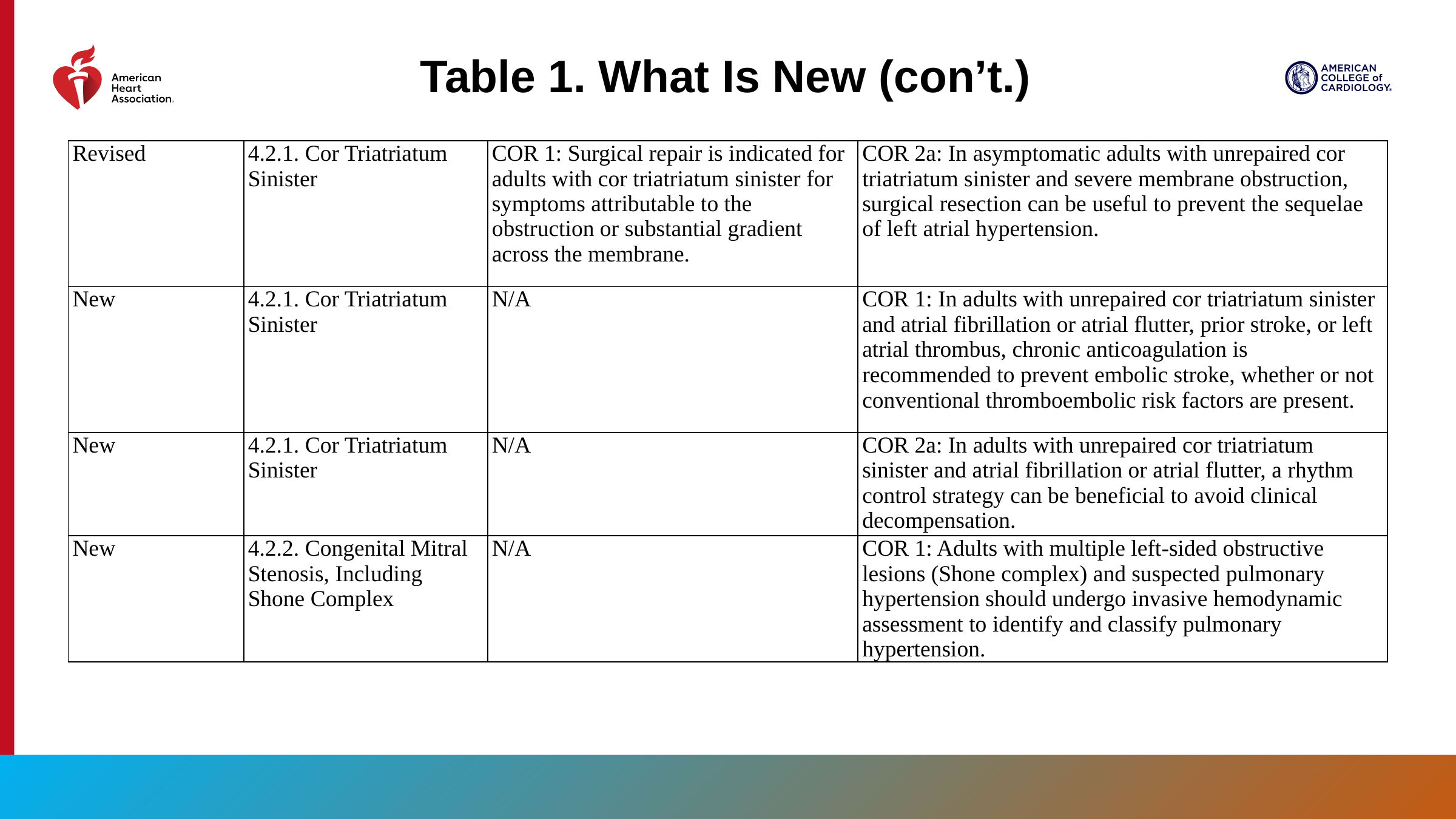

Table 1. What Is New (con’t.)
| Revised | 4.2.1. Cor Triatriatum Sinister | COR 1: Surgical repair is indicated for adults with cor triatriatum sinister for symptoms attributable to the obstruction or substantial gradient across the membrane. | COR 2a: In asymptomatic adults with unrepaired cor triatriatum sinister and severe membrane obstruction, surgical resection can be useful to prevent the sequelae of left atrial hypertension. |
| --- | --- | --- | --- |
| New | 4.2.1. Cor Triatriatum Sinister | N/A | COR 1: In adults with unrepaired cor triatriatum sinister and atrial fibrillation or atrial flutter, prior stroke, or left atrial thrombus, chronic anticoagulation is recommended to prevent embolic stroke, whether or not conventional thromboembolic risk factors are present. |
| New | 4.2.1. Cor Triatriatum Sinister | N/A | COR 2a: In adults with unrepaired cor triatriatum sinister and atrial fibrillation or atrial flutter, a rhythm control strategy can be beneficial to avoid clinical decompensation. |
| New | 4.2.2. Congenital Mitral Stenosis, Including Shone Complex | N/A | COR 1: Adults with multiple left-sided obstructive lesions (Shone complex) and suspected pulmonary hypertension should undergo invasive hemodynamic assessment to identify and classify pulmonary hypertension. |
13